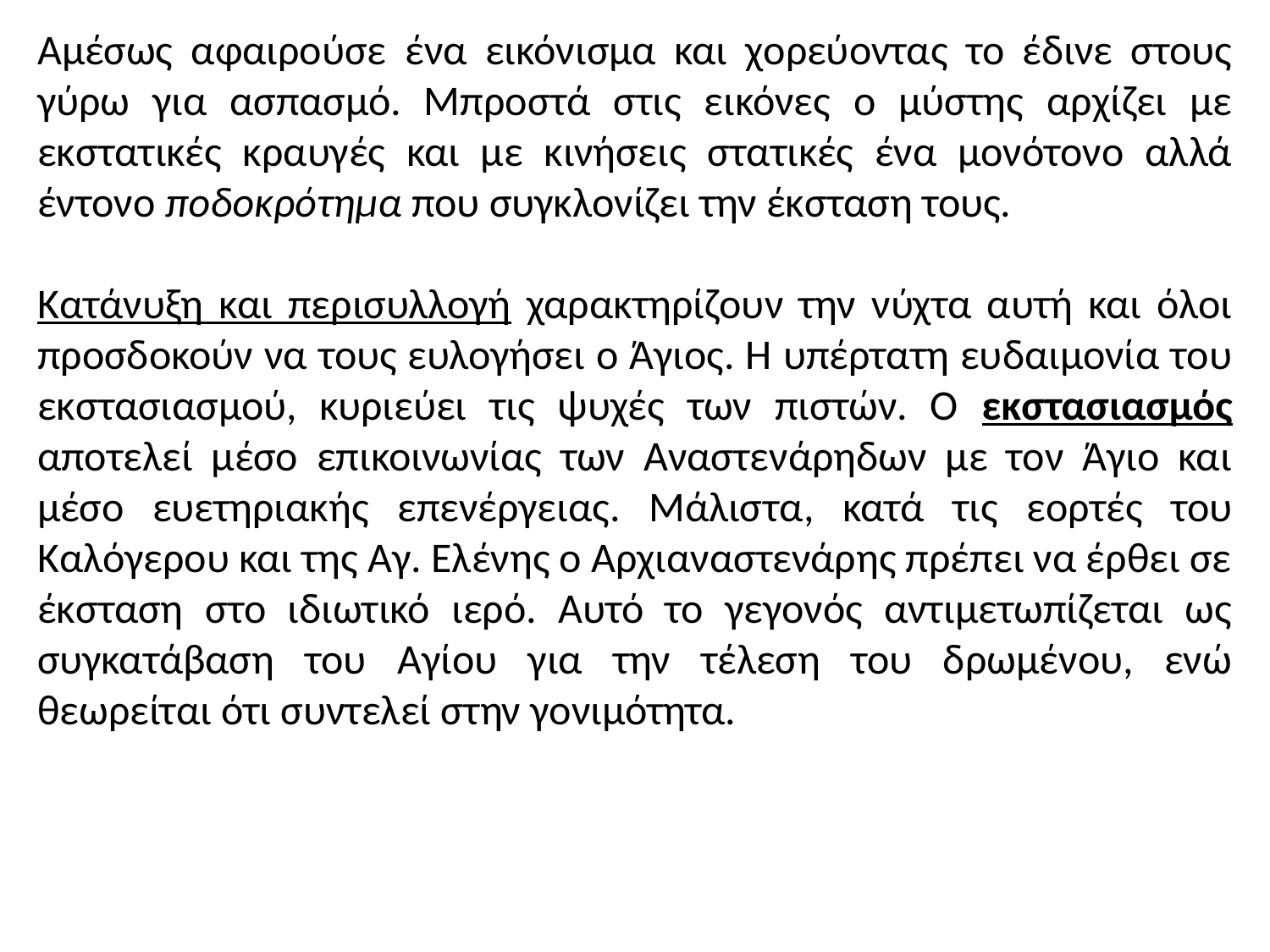

Αμέσως αφαιρούσε ένα εικόνισμα και χορεύοντας το έδινε στους γύρω για ασπασμό. Μπροστά στις εικόνες ο μύστης αρχίζει με εκστατικές κραυγές και με κινήσεις στατικές ένα μονότονο αλλά έντονο ποδοκρότημα που συγκλονίζει την έκσταση τους.

Κατάνυξη και περισυλλογή χαρακτηρίζουν την νύχτα αυτή και όλοι προσδοκούν να τους ευλογήσει ο Άγιος. Η υπέρτατη ευδαιμονία του εκστασιασμού, κυριεύει τις ψυχές των πιστών. Ο εκστασιασμός αποτελεί μέσο επικοινωνίας των Αναστενάρηδων με τον Άγιο και μέσο ευετηριακής επενέργειας. Μάλιστα, κατά τις εορτές του Καλόγερου και της Αγ. Ελένης ο Αρχιαναστενάρης πρέπει να έρθει σε έκσταση στο ιδιωτικό ιερό. Αυτό το γεγονός αντιμετωπίζεται ως συγκατάβαση του Αγίου για την τέλεση του δρωμένου, ενώ θεωρείται ότι συντελεί στην γονιμότητα.